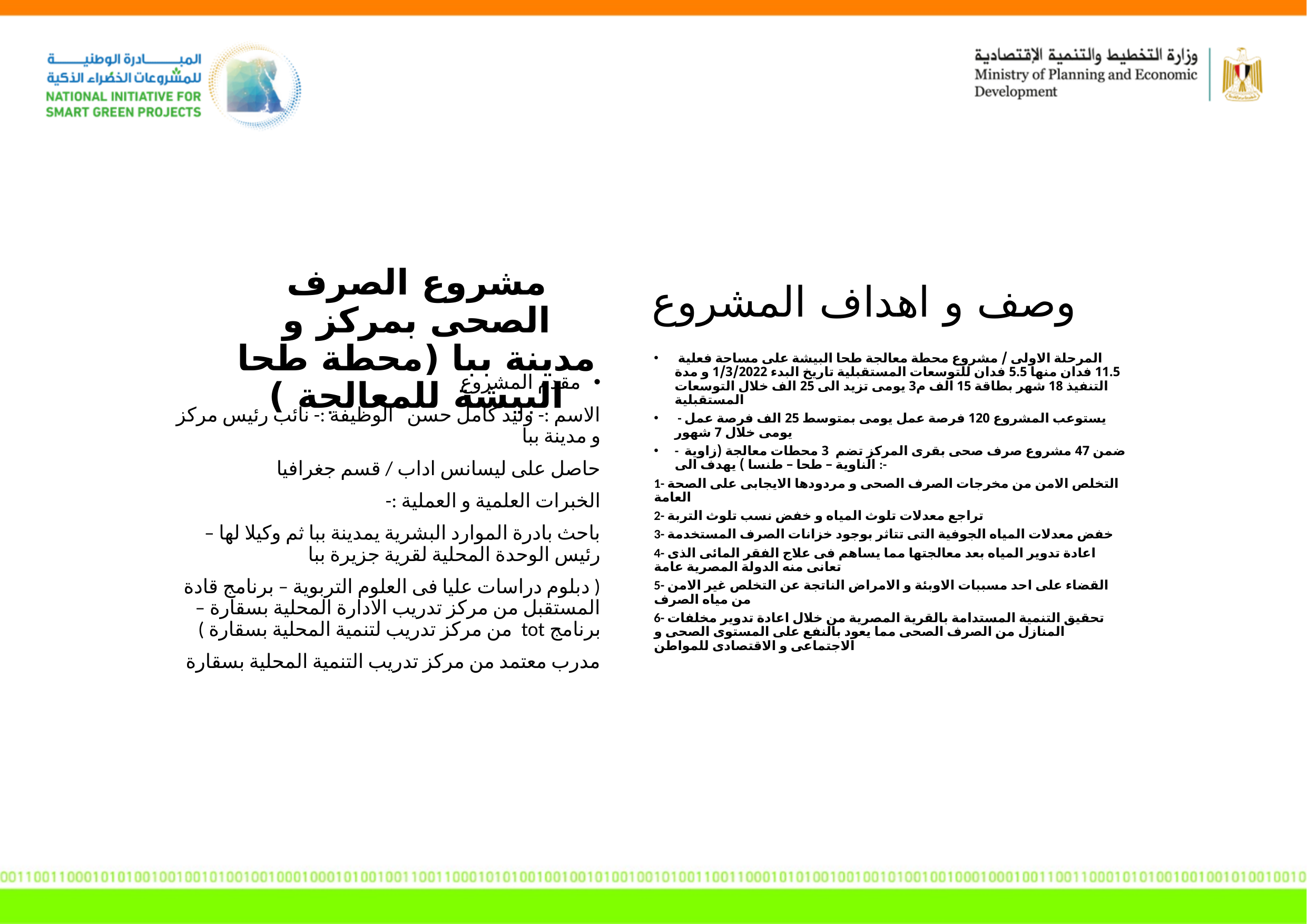

# وصف و اهداف المشروع
مشروع الصرف الصحى بمركز و مدينة ببا (محطة طحا البيشة للمعالجة )
المرحلة الاولى / مشروع محطة معالجة طحا البيشة على مساحة فعلية  11.5 فدان منها 5.5 فدان للتوسعات المستقبلية تاريخ البدء 1/3/2022 و مدة التنفيذ 18 شهر بطاقة 15 الف م3 يومى تزيد الى 25 الف خلال التوسعات المستقبلية
 - يستوعب المشروع 120 فرصة عمل يومى بمتوسط 25 الف فرصة عمل يومى خلال 7 شهور
-  ضمن 47 مشروع صرف صحى بقرى المركز تضم  3 محطات معالجة (زاوية الناوية – طحا – طنسا ) يهدف الى :-
1- التخلص الامن من مخرجات الصرف الصحى و مردودها الايجابى على الصحة العامة
2- تراجع معدلات تلوث المياه و خفض نسب تلوث التربة
3- خفض معدلات المياه الجوفية التى تتاثر بوجود خزانات الصرف المستخدمة
4- اعادة تدوير المياه بعد معالجتها مما يساهم فى علاج الفقر المائى الذى تعانى منه الدولة المصرية عامة
5- القضاء على احد مسببات الاوبئة و الامراض الناتجة عن التخلص غير الامن من مياه الصرف
6- تحقيق التنمية المستدامة بالقرية المصرية من خلال اعادة تدوير مخلفات المنازل من الصرف الصحى مما يعود بالنفع على المستوى الصحى و الاجتماعى و الاقتصادى للمواطن
مقدم المشروع
الاسم :- وليد كامل حسن   الوظيفة :- نائب رئيس مركز و مدينة ببا
حاصل على ليسانس اداب / قسم جغرافيا
الخبرات العلمية و العملية :-
باحث بادرة الموارد البشرية يمدينة ببا ثم وكيلا لها – رئيس الوحدة المحلية لقرية جزيرة ببا
( دبلوم دراسات عليا فى العلوم التربوية – برنامج قادة المستقبل من مركز تدريب الادارة المحلية بسقارة – برنامج tot  من مركز تدريب لتنمية المحلية بسقارة )
مدرب معتمد من مركز تدريب التنمية المحلية بسقارة